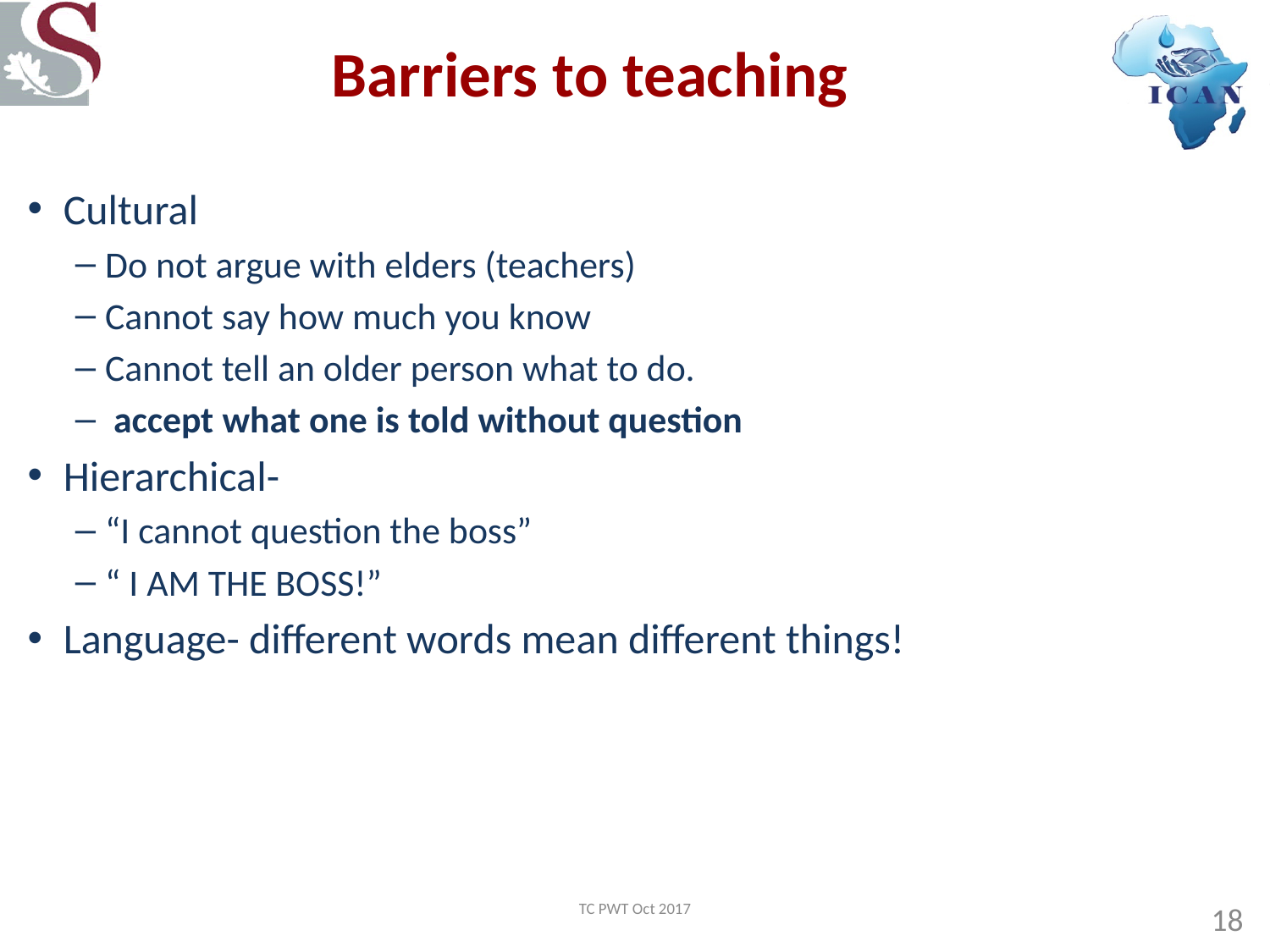

# Barriers to teaching
Cultural
Do not argue with elders (teachers)
Cannot say how much you know
Cannot tell an older person what to do.
 accept what one is told without question
Hierarchical-
“I cannot question the boss”
“ I AM THE BOSS!”
Language- different words mean different things!
TC PWT Oct 2017
18